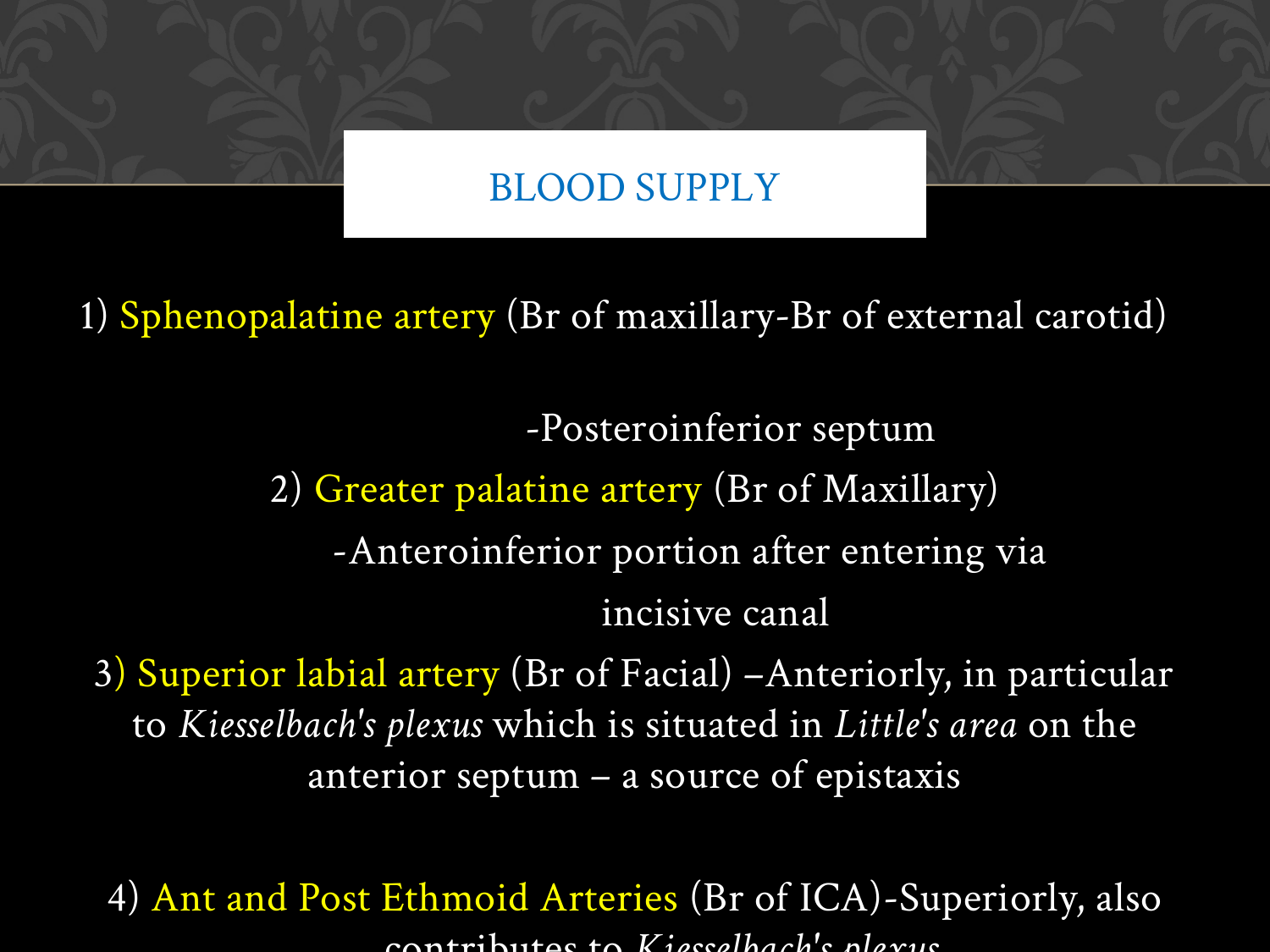

# Blood supply
1) Sphenopalatine artery (Br of maxillary-Br of external carotid)
                   -Posteroinferior septum
2) Greater palatine artery (Br of Maxillary)
              -Anteroinferior portion after entering via
                incisive canal
3) Superior labial artery (Br of Facial) –Anteriorly, in particular to Kiesselbach's plexus which is situated in Little's area on the anterior septum – a source of epistaxis

4) Ant and Post Ethmoid Arteries (Br of ICA)-Superiorly, also contributes to Kiesselbach's plexus .